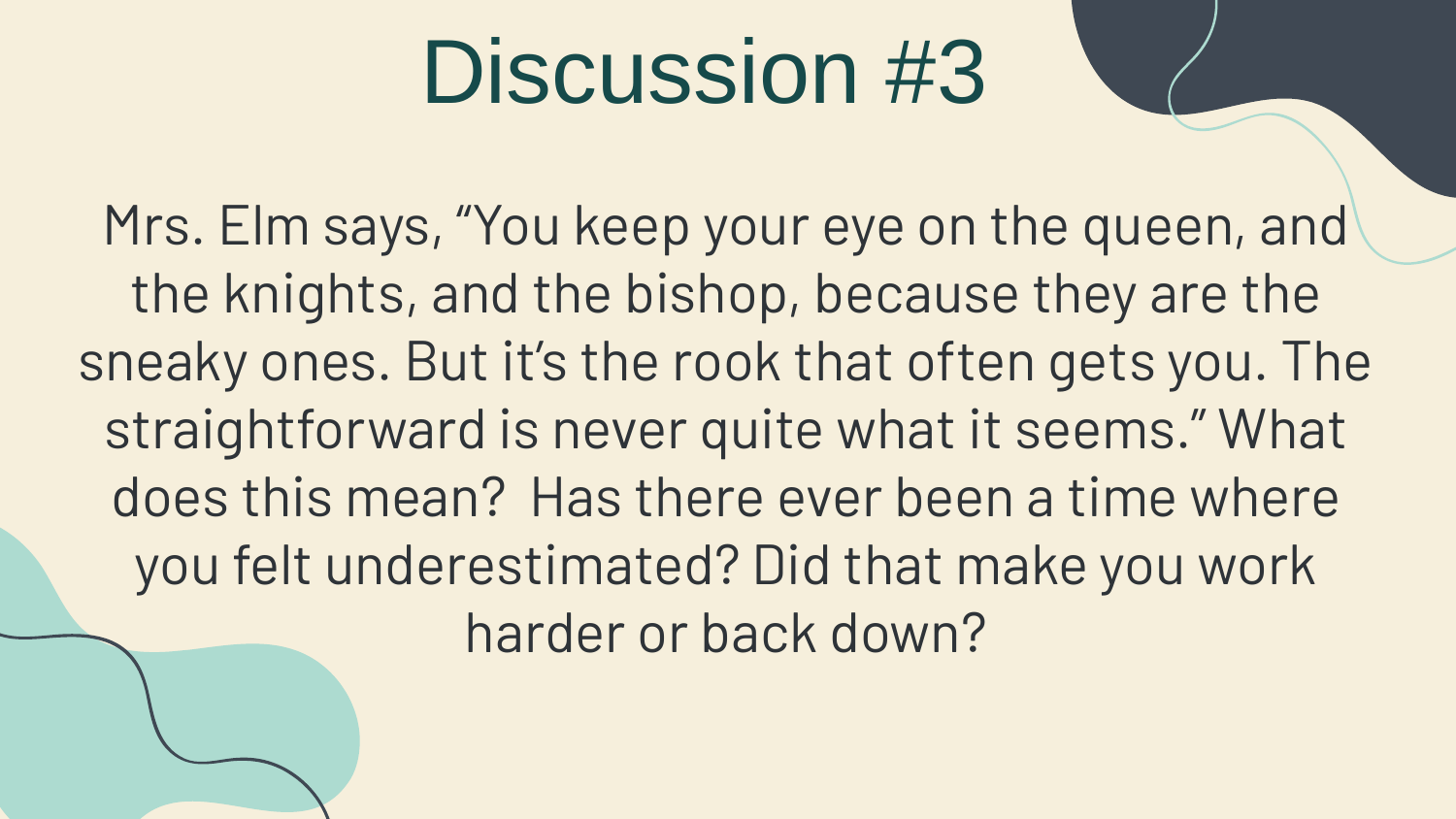

# Discussion #3
Mrs. Elm says, “You keep your eye on the queen, and the knights, and the bishop, because they are the sneaky ones. But it’s the rook that often gets you. The straightforward is never quite what it seems.” What does this mean?  Has there ever been a time where you felt underestimated? Did that make you work harder or back down?